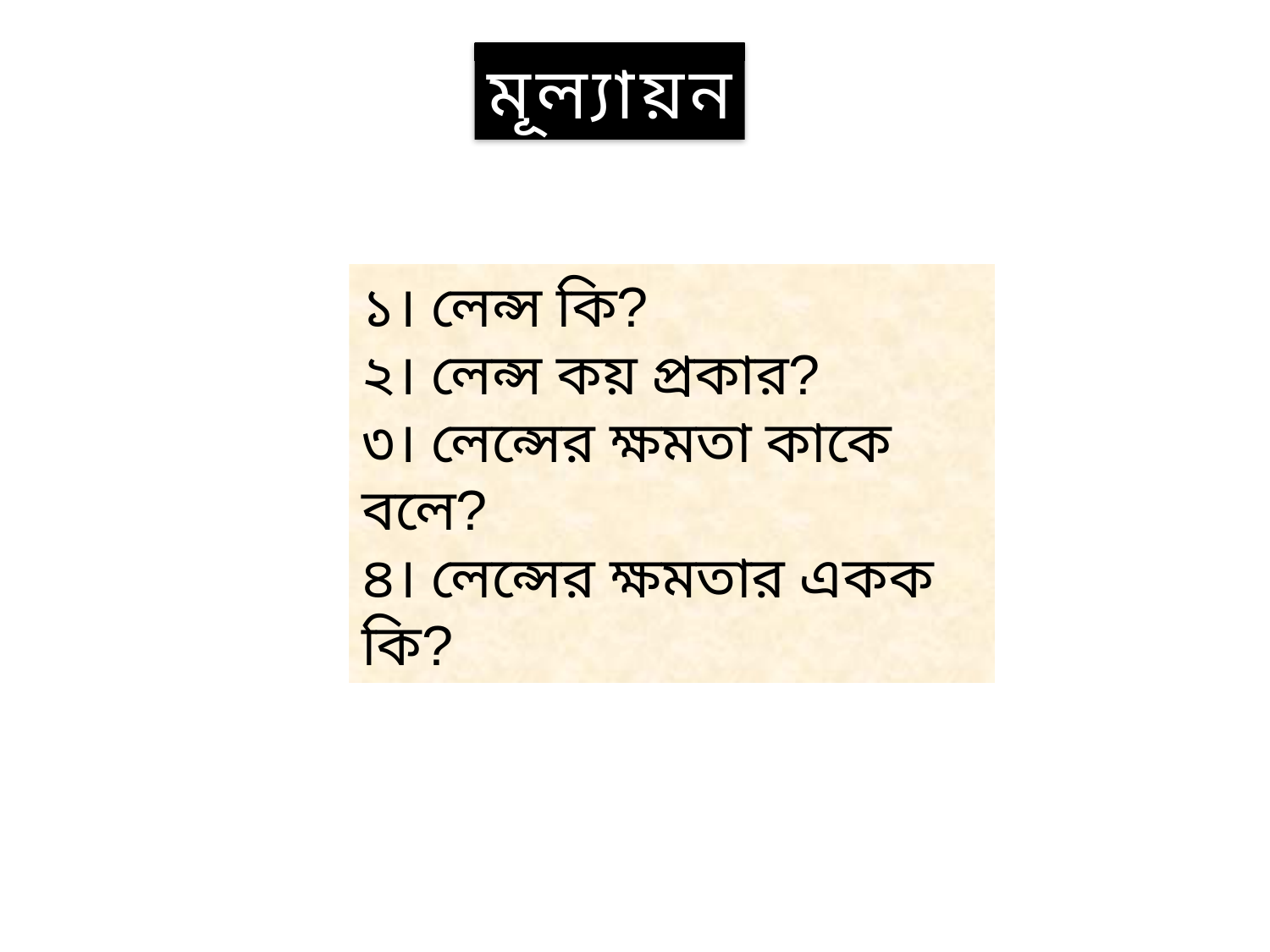

মূল্যায়ন
১। লেন্স কি?
২। লেন্স কয় প্রকার?
৩। লেন্সের ক্ষমতা কাকে বলে?
৪। লেন্সের ক্ষমতার একক কি?